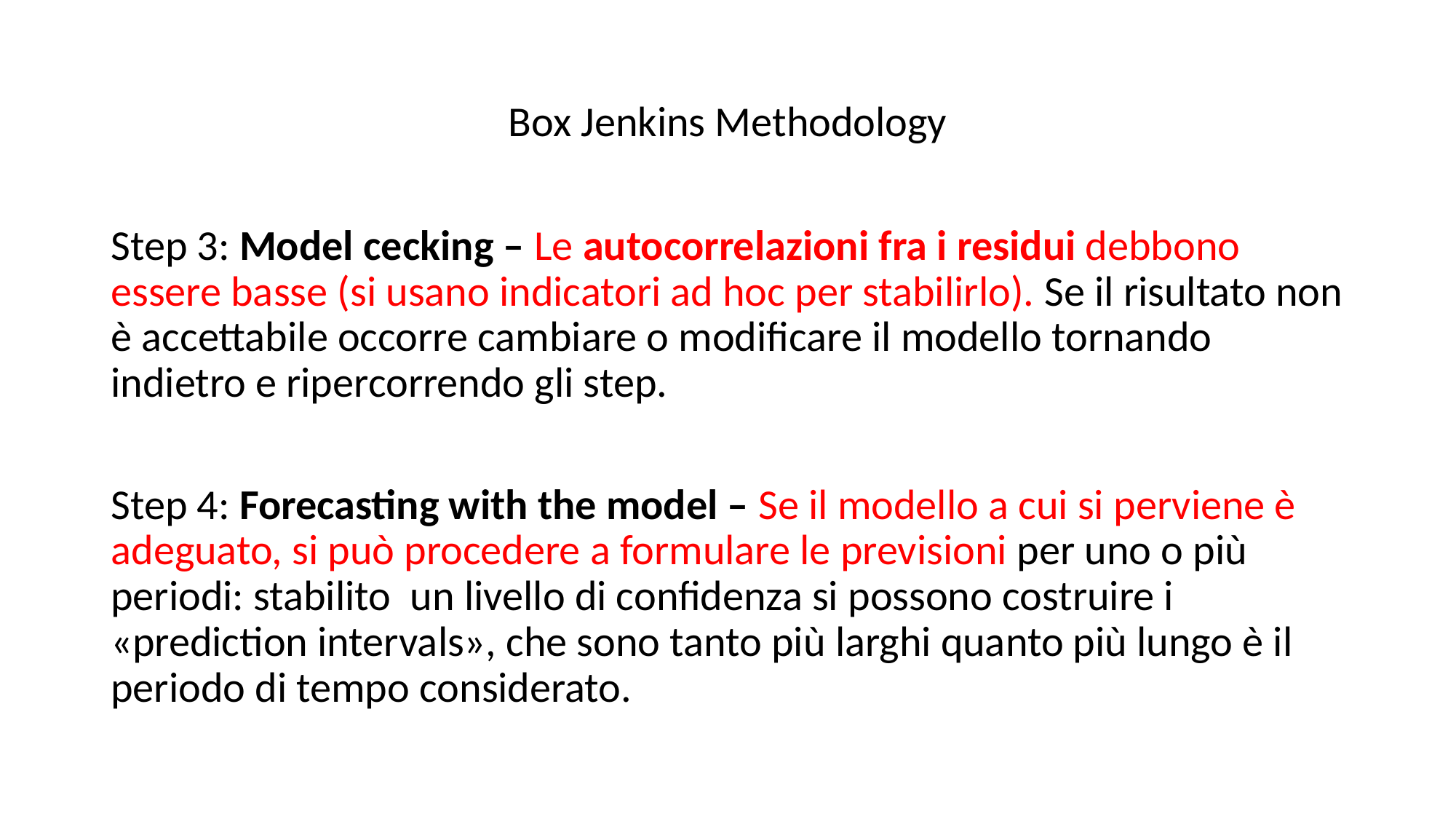

# Box Jenkins Methodology
Step 3: Model cecking – Le autocorrelazioni fra i residui debbono essere basse (si usano indicatori ad hoc per stabilirlo). Se il risultato non è accettabile occorre cambiare o modificare il modello tornando indietro e ripercorrendo gli step.

Step 4: Forecasting with the model – Se il modello a cui si perviene è adeguato, si può procedere a formulare le previsioni per uno o più periodi: stabilito  un livello di confidenza si possono costruire i «prediction intervals», che sono tanto più larghi quanto più lungo è il periodo di tempo considerato.